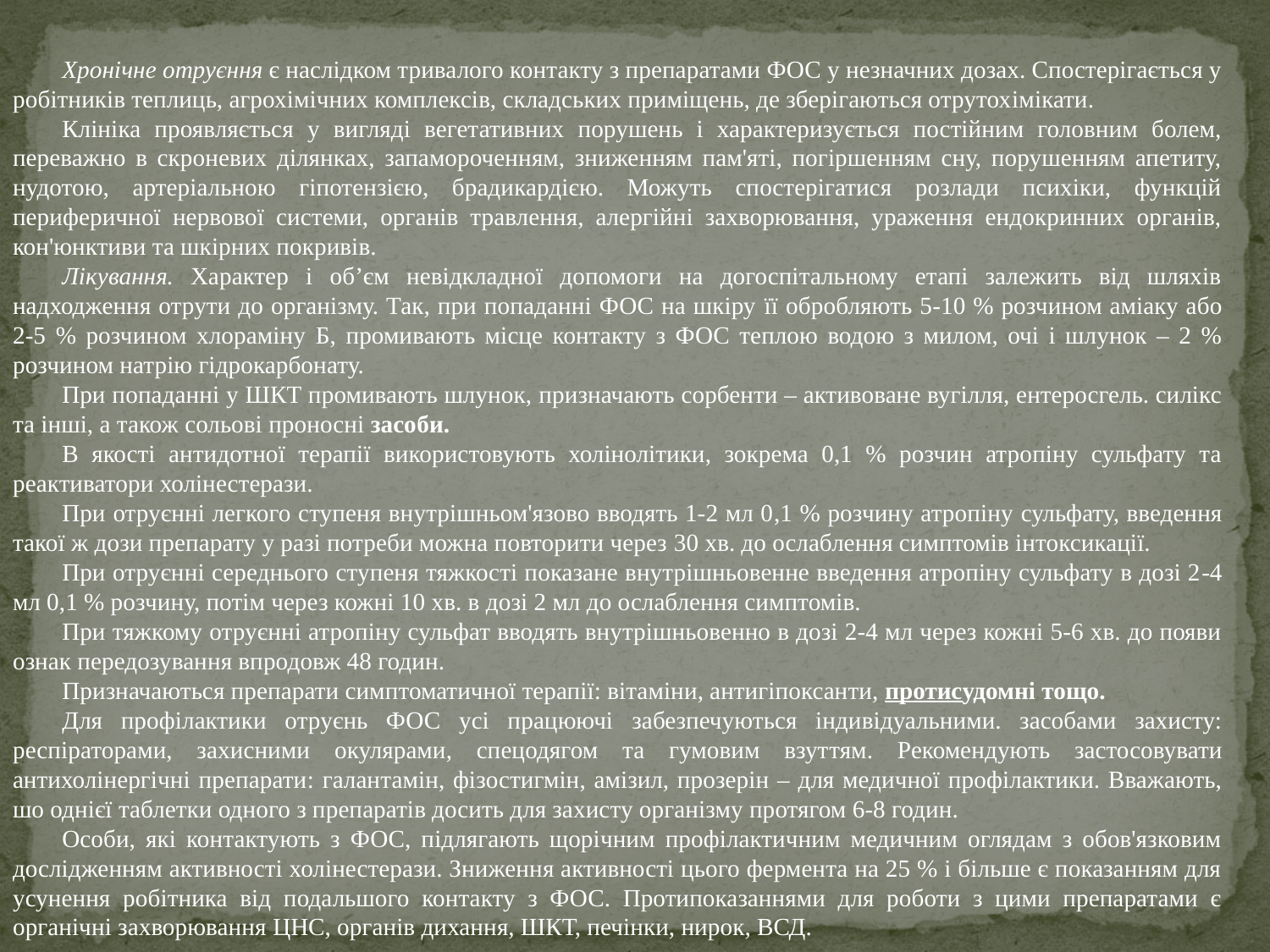

Хронічне отруєння є наслідком тривалого контакту з препаратами ФОС у незначних дозах. Спостерігається у робітників теплиць, агрохімічних комплексів, складських приміщень, де зберігаються отрутохімікати.
Клініка проявляється у вигляді вегетативних порушень і характеризується постійним головним болем, переважно в скроневих ділянках, запамороченням, зниженням пам'яті, погіршенням сну, порушенням апетиту, нудотою, артеріальною гіпотензією, брадикардією. Можуть спостерігатися розлади психіки, функцій периферичної нервової системи, органів травлення, алергійні захворювання, ураження ендокринних органів, кон'юнктиви та шкірних покривів.
Лікування. Характер і об’єм невідкладної допомоги на догоспітальному етапі залежить від шляхів надходження отрути до організму. Так, при попаданні ФОС на шкіру її обробляють 5-10 % розчином аміаку або 2-5 % розчином хлораміну Б, промивають місце контакту з ФОС теплою водою з милом, очі і шлунок – 2 % розчином натрію гідрокарбонату.
При попаданні у ШКТ промивають шлунок, призначають сорбенти – активоване вугілля, ентеросгель. силікс та інші, а також сольові проносні засоби.
В якості антидотної терапії використовують холінолітики, зокрема 0,1 % розчин атропіну сульфату та реактиватори холінестерази.
При отруєнні легкого ступеня внутрішньом'язово вводять 1-2 мл 0,1 % розчину атропіну сульфату, введення такої ж дози препарату у разі потреби можна повторити через 30 хв. до ослаблення симптомів інтоксикації.
При отруєнні середнього ступеня тяжкості показане внутрішньовенне введення атропіну сульфату в дозі 2-4 мл 0,1 % розчину, потім через кожні 10 хв. в дозі 2 мл до ослаблення симптомів.
При тяжкому отруєнні атропіну сульфат вводять внутрішньовенно в дозі 2-4 мл через кожні 5-6 хв. до появи ознак передозування впродовж 48 годин.
Призначаються препарати симптоматичної терапії: вітаміни, антигіпоксанти, протисудомні тощо.
Для профілактики отруєнь ФОС усі працюючі забезпечуються індивідуальними. засобами захисту: респіраторами, захисними окулярами, спецодягом та гумовим взуттям. Рекомендують застосовувати антихолінергічні препарати: галантамін, фізостигмін, амізил, прозерін – для медичної профілактики. Вважають, шо однієї таблетки одного з препаратів досить для захисту організму протягом 6-8 годин.
Особи, які контактують з ФОС, підлягають щорічним профілактичним медичним оглядам з обов'язковим дослідженням активності холінестерази. Зниження активності цього фермента на 25 % і більше є показанням для усунення робітника від подальшого контакту з ФОС. Протипоказаннями для роботи з цими препаратами є органічні захворювання ЦНС, органів дихання, ШКТ, печінки, нирок, ВСД.